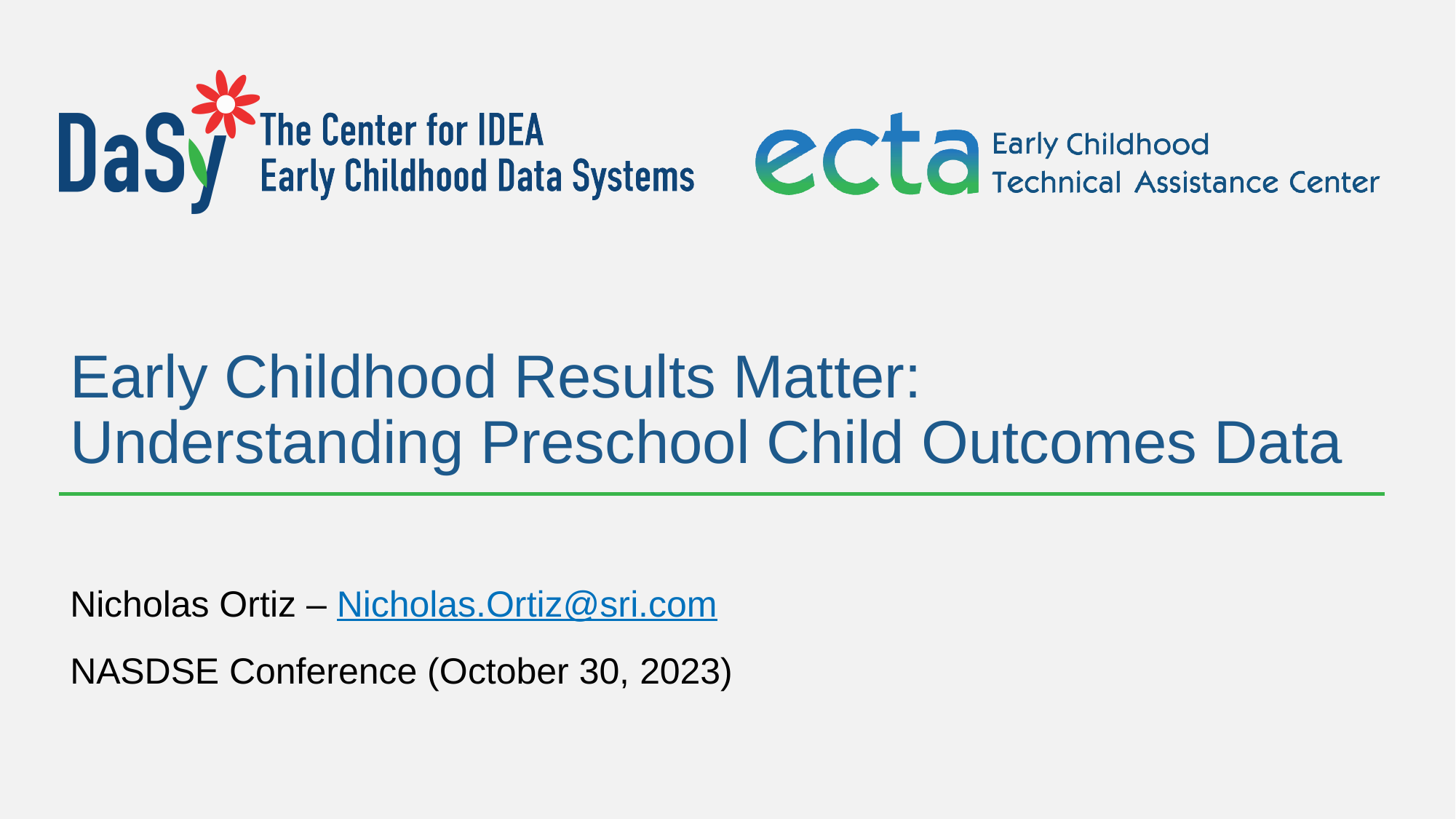

# Early Childhood Results Matter: Understanding Preschool Child Outcomes Data
Nicholas Ortiz – Nicholas.Ortiz@sri.com
NASDSE Conference (October 30, 2023)